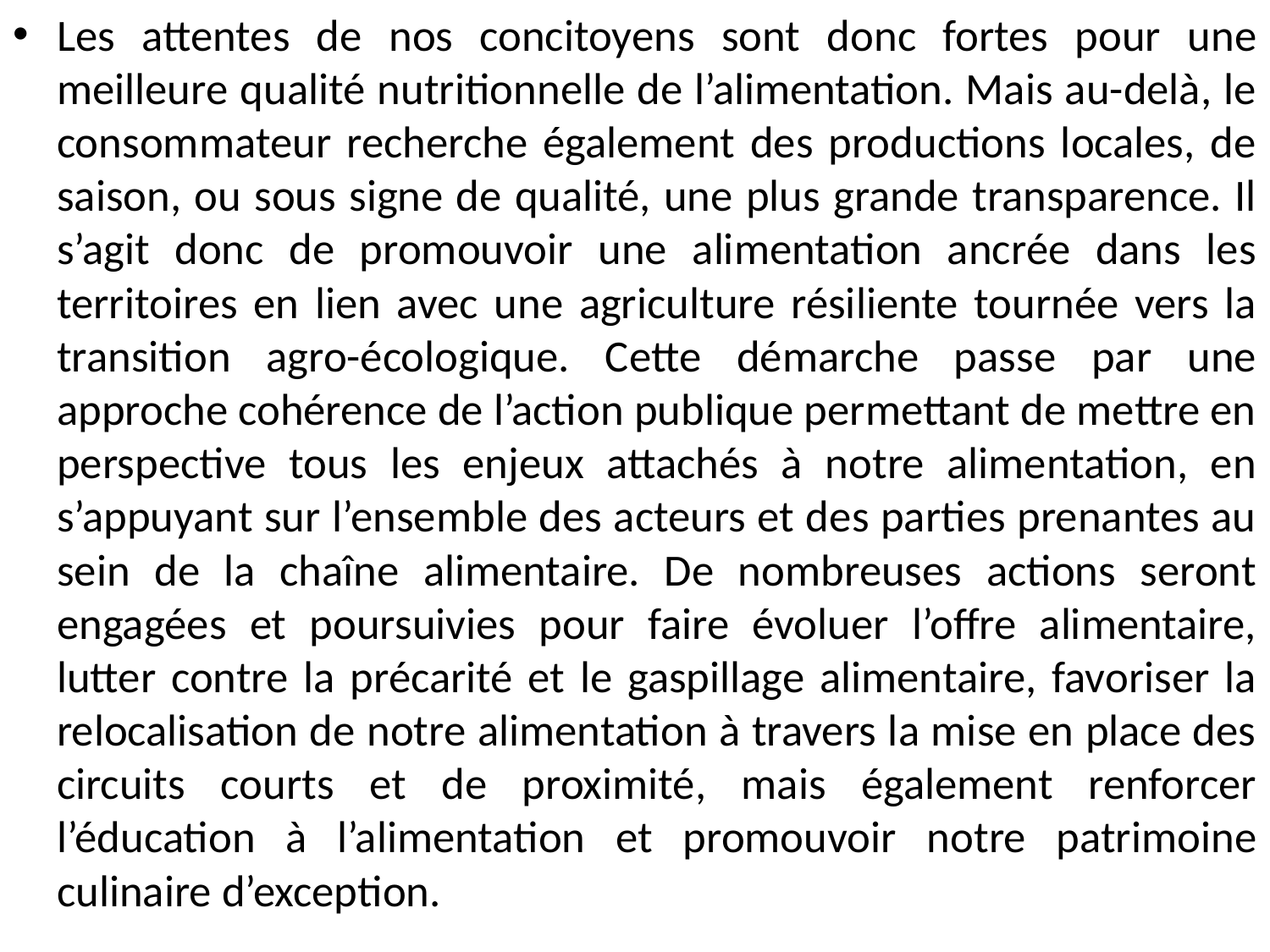

Les attentes de nos concitoyens sont donc fortes pour une meilleure qualité nutritionnelle de l’alimentation. Mais au-delà, le consommateur recherche également des productions locales, de saison, ou sous signe de qualité, une plus grande transparence. Il s’agit donc de promouvoir une alimentation ancrée dans les territoires en lien avec une agriculture résiliente tournée vers la transition agro-écologique. Cette démarche passe par une approche cohérence de l’action publique permettant de mettre en perspective tous les enjeux attachés à notre alimentation, en s’appuyant sur l’ensemble des acteurs et des parties prenantes au sein de la chaîne alimentaire. De nombreuses actions seront engagées et poursuivies pour faire évoluer l’offre alimentaire, lutter contre la précarité et le gaspillage alimentaire, favoriser la relocalisation de notre alimentation à travers la mise en place des circuits courts et de proximité, mais également renforcer l’éducation à l’alimentation et promouvoir notre patrimoine culinaire d’exception.